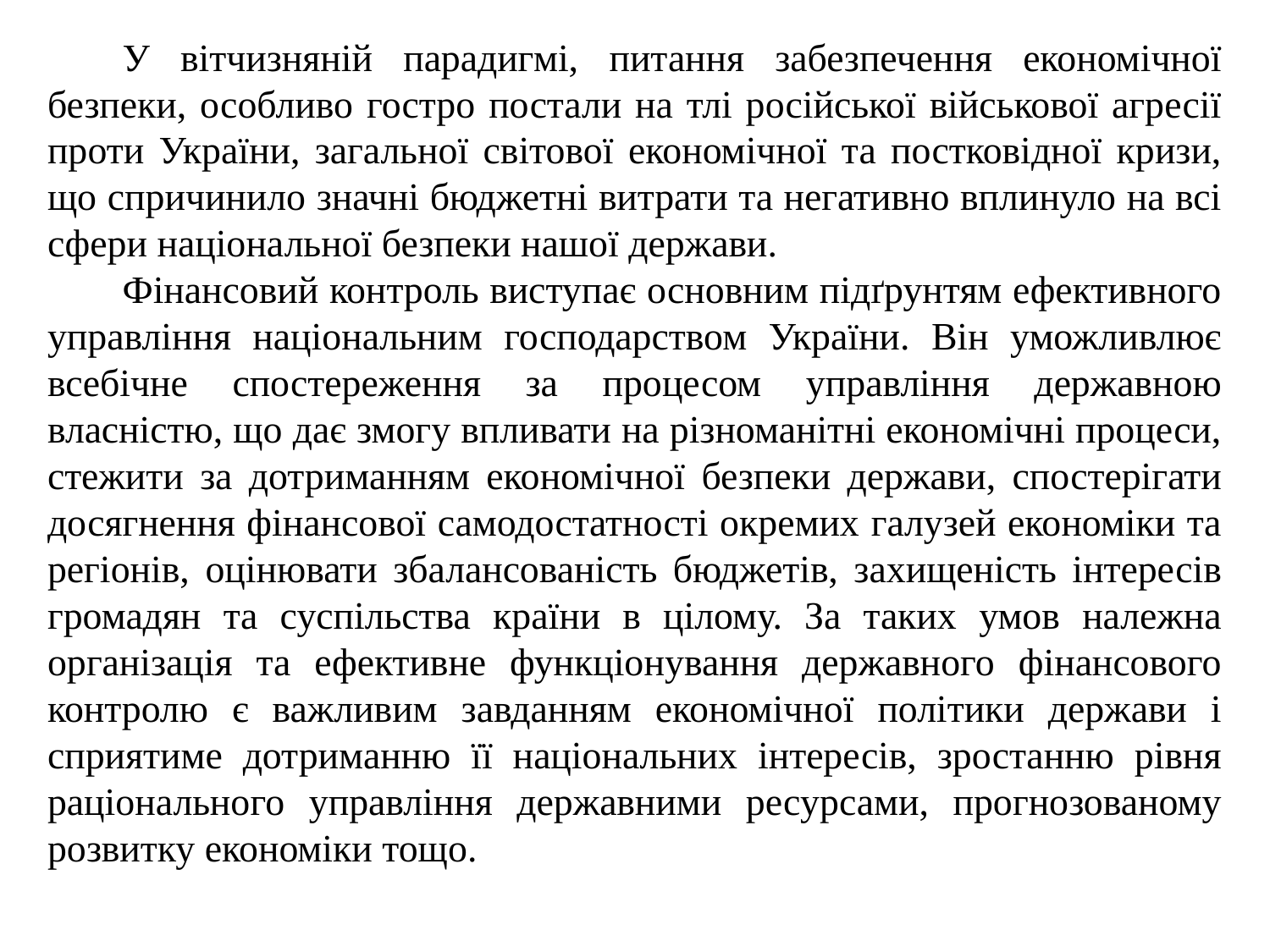

У вітчизняній парадигмі, питання забезпечення економічної безпеки, особливо гостро постали на тлі російської військової агресії проти України, загальної світової економічної та постковідної кризи, що спричинило значні бюджетні витрати та негативно вплинуло на всі сфери національної безпеки нашої держави.
Фінансовий контроль виступає основним підґрунтям ефективного управління національним господарством України. Він уможливлює всебічне спостереження за процесом управління державною власністю, що дає змогу впливати на різноманітні економічні процеси, стежити за дотриманням економічної безпеки держави, спостерігати досягнення фінансової самодостатності окремих галузей економіки та регіонів, оцінювати збалансованість бюджетів, захищеність інтересів громадян та суспільства країни в цілому. За таких умов належна організація та ефективне функціонування державного фінансового контролю є важливим завданням економічної політики держави і сприятиме дотриманню її національних інтересів, зростанню рівня раціонального управління державними ресурсами, прогнозованому розвитку економіки тощо.